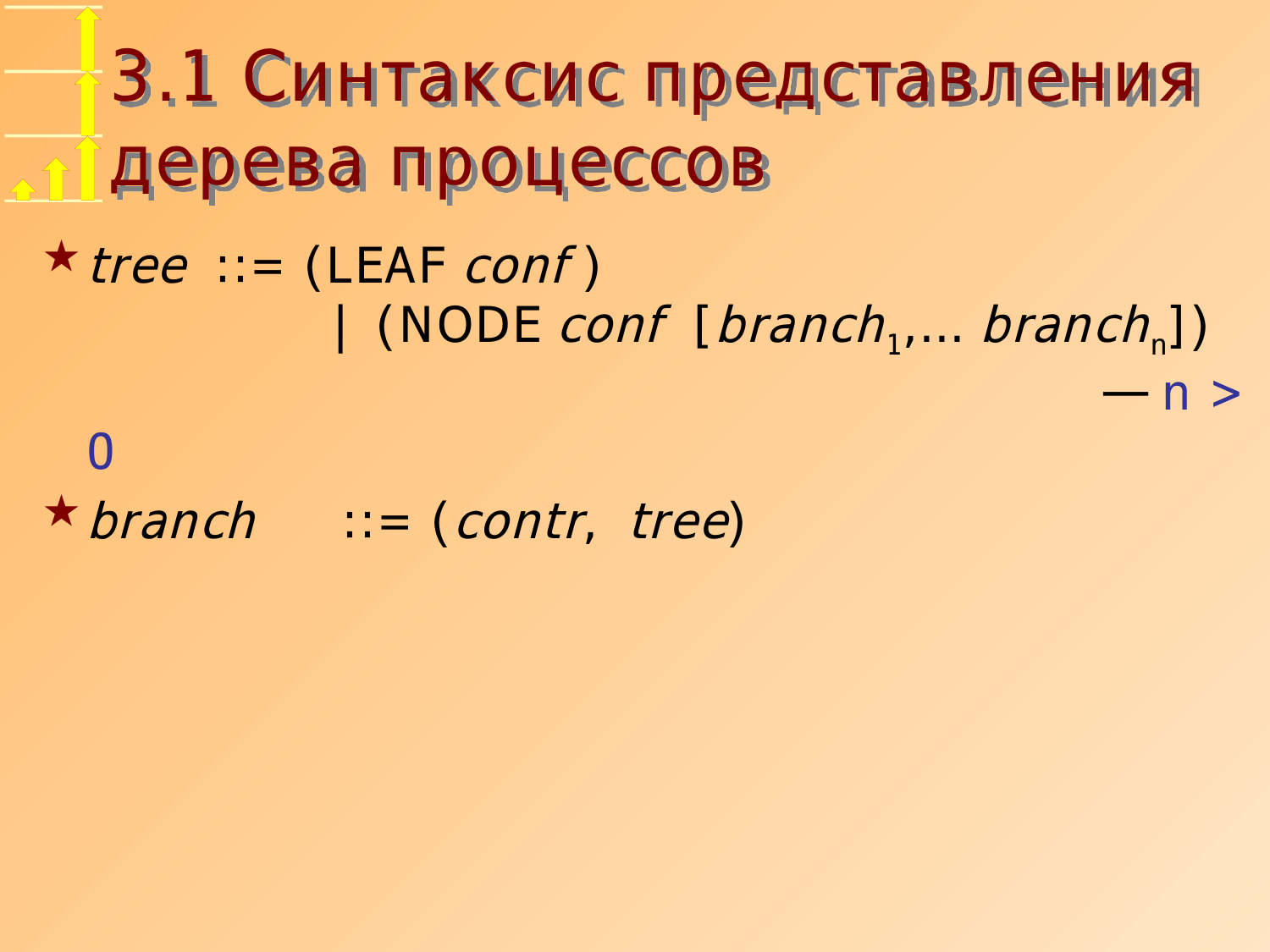

# 3.1 Синтаксис представления дерева процессов
tree	::= (LEAF conf )
                 | (NODE conf  [branch1,... branchn])
								— n > 0
branch	::= (contr,  tree)